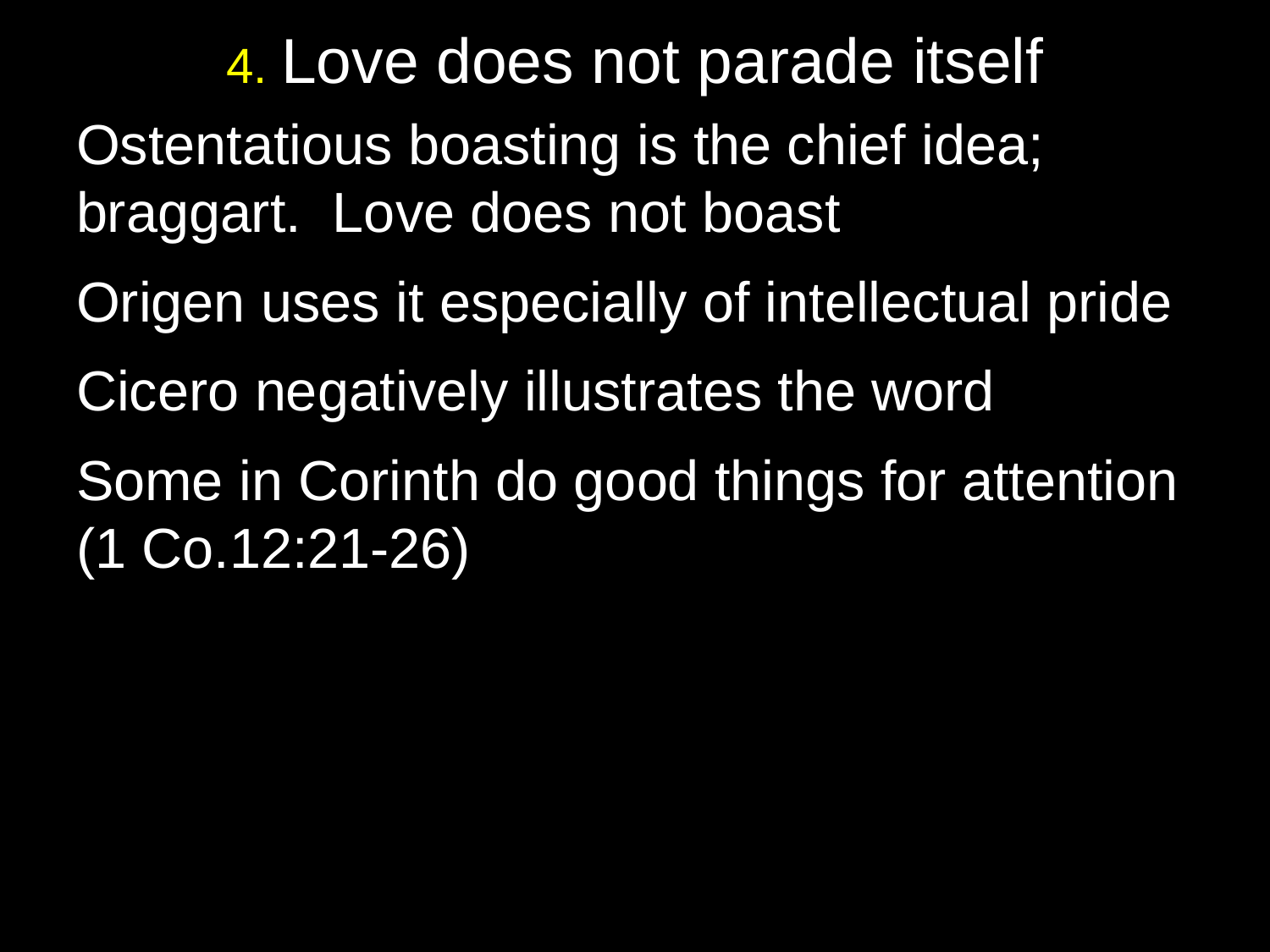

# 4. Love does not parade itself
Ostentatious boasting is the chief idea; braggart.  Love does not boast
Origen uses it especially of intellectual pride
Cicero negatively illustrates the word
Some in Corinth do good things for attention (1 Co.12:21-26)